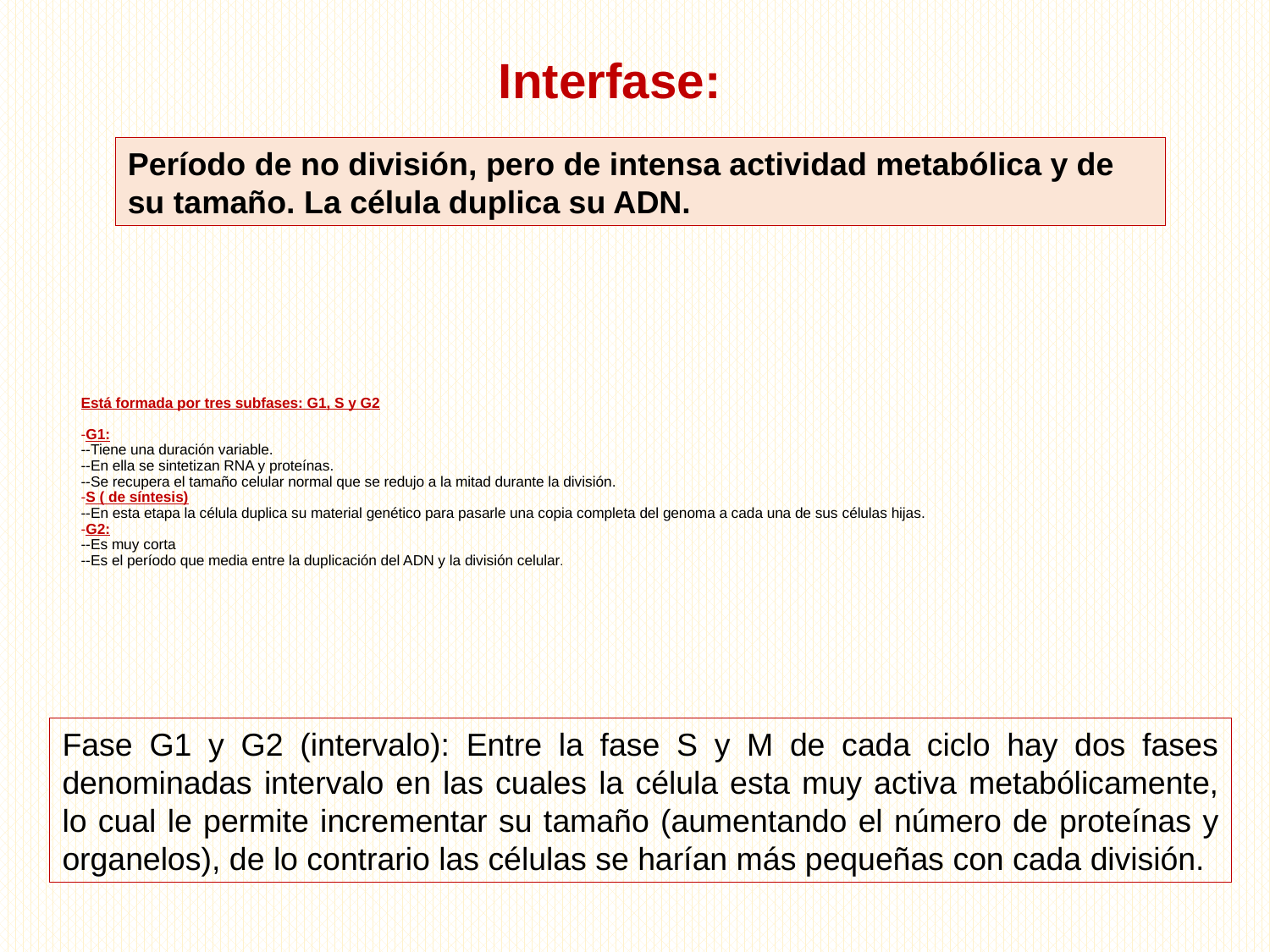

Interfase:
Período de no división, pero de intensa actividad metabólica y de su tamaño. La célula duplica su ADN.
# Está formada por tres subfases: G1, S y G2 -G1: --Tiene una duración variable. --En ella se sintetizan RNA y proteínas. --Se recupera el tamaño celular normal que se redujo a la mitad durante la división. -S ( de síntesis) --En esta etapa la célula duplica su material genético para pasarle una copia completa del genoma a cada una de sus células hijas. -G2: --Es muy corta --Es el período que media entre la duplicación del ADN y la división celular.
Fase G1 y G2 (intervalo): Entre la fase S y M de cada ciclo hay dos fases denominadas intervalo en las cuales la célula esta muy activa metabólicamente, lo cual le permite incrementar su tamaño (aumentando el número de proteínas y organelos), de lo contrario las células se harían más pequeñas con cada división.